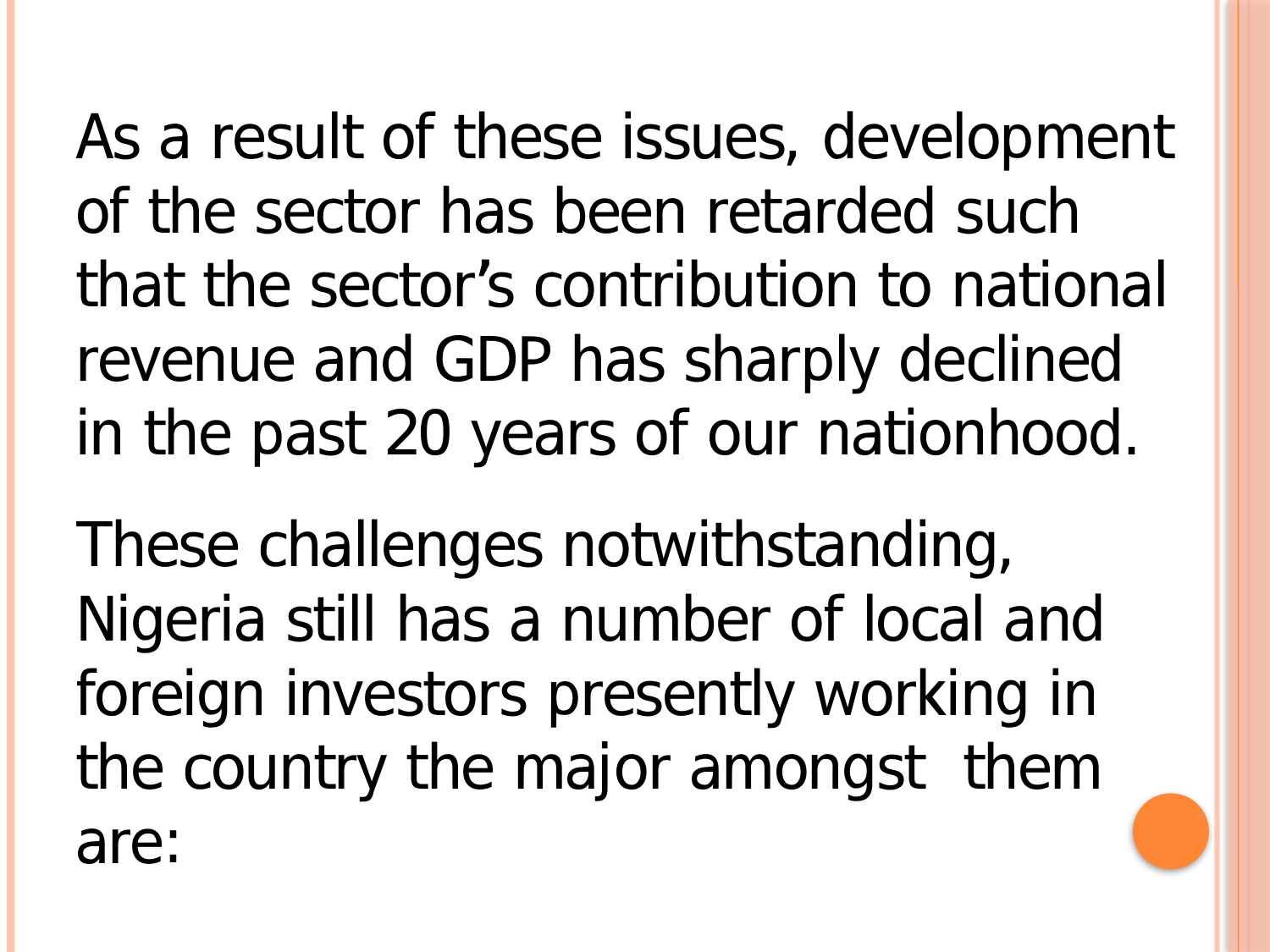

As a result of these issues, development of the sector has been retarded such that the sector’s contribution to national revenue and GDP has sharply declined in the past 20 years of our nationhood.

These challenges notwithstanding, Nigeria still has a number of local and foreign investors presently working in the country the major amongst  them are: